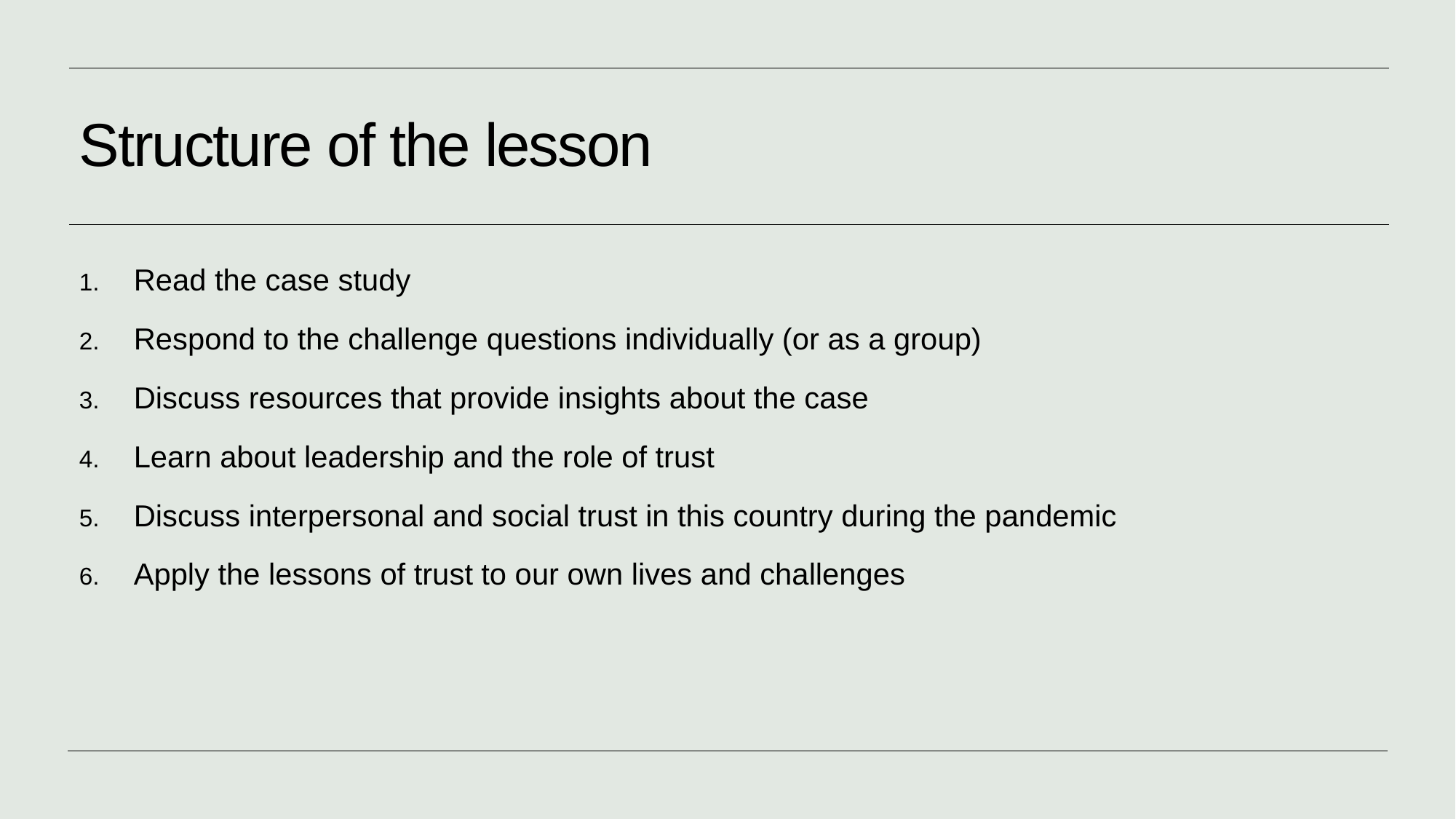

# Structure of the lesson
Read the case study
Respond to the challenge questions individually (or as a group)
Discuss resources that provide insights about the case
Learn about leadership and the role of trust
Discuss interpersonal and social trust in this country during the pandemic
Apply the lessons of trust to our own lives and challenges